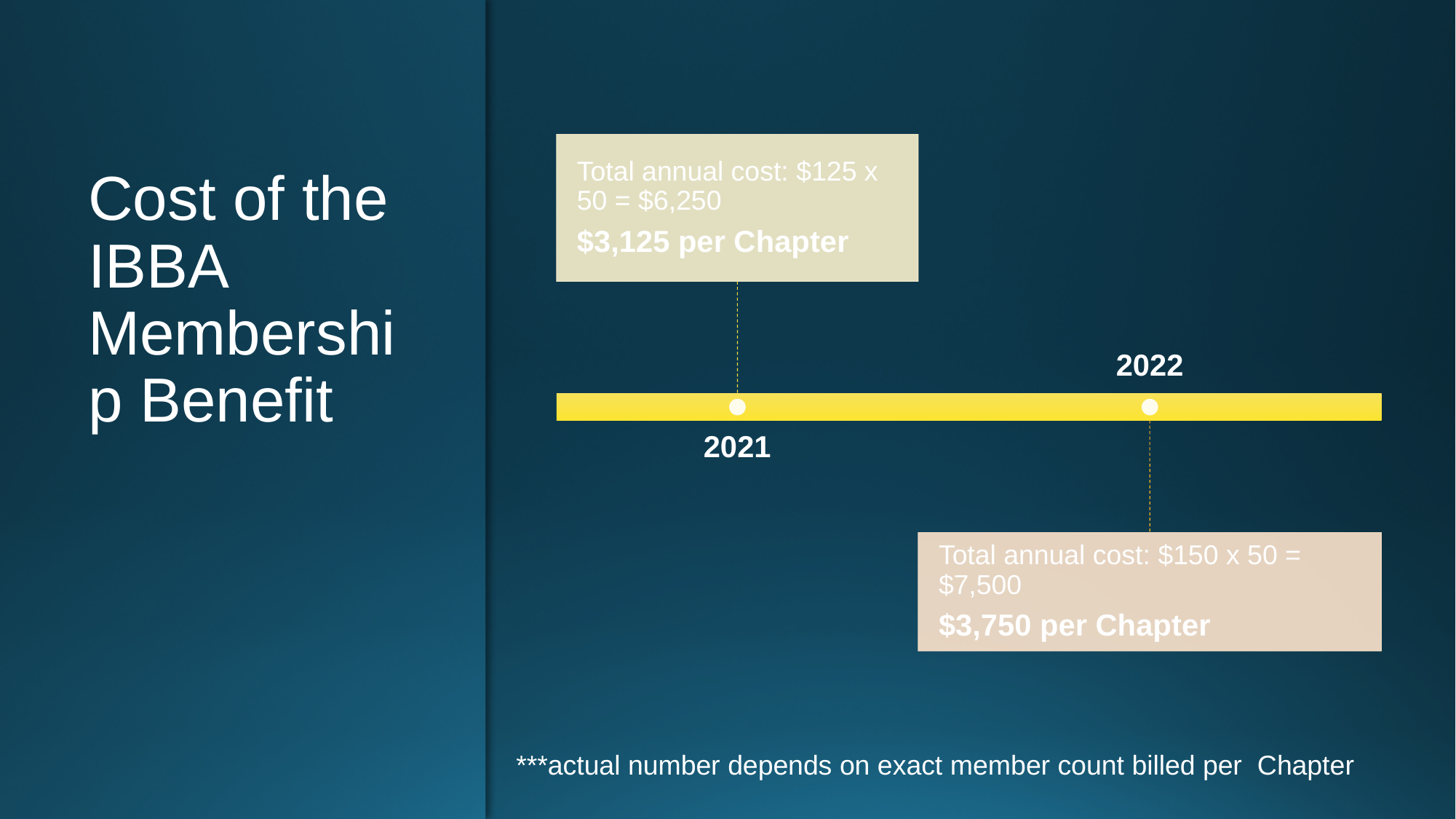

2021
Total annual cost: $125 x 50 = $6,250
$3,125 per Chapter
2022
Total annual cost: $150 x 50 = $7,500
$3,750 per Chapter
# Cost of the IBBA Membership Benefit
***actual number depends on exact member count billed per  Chapter